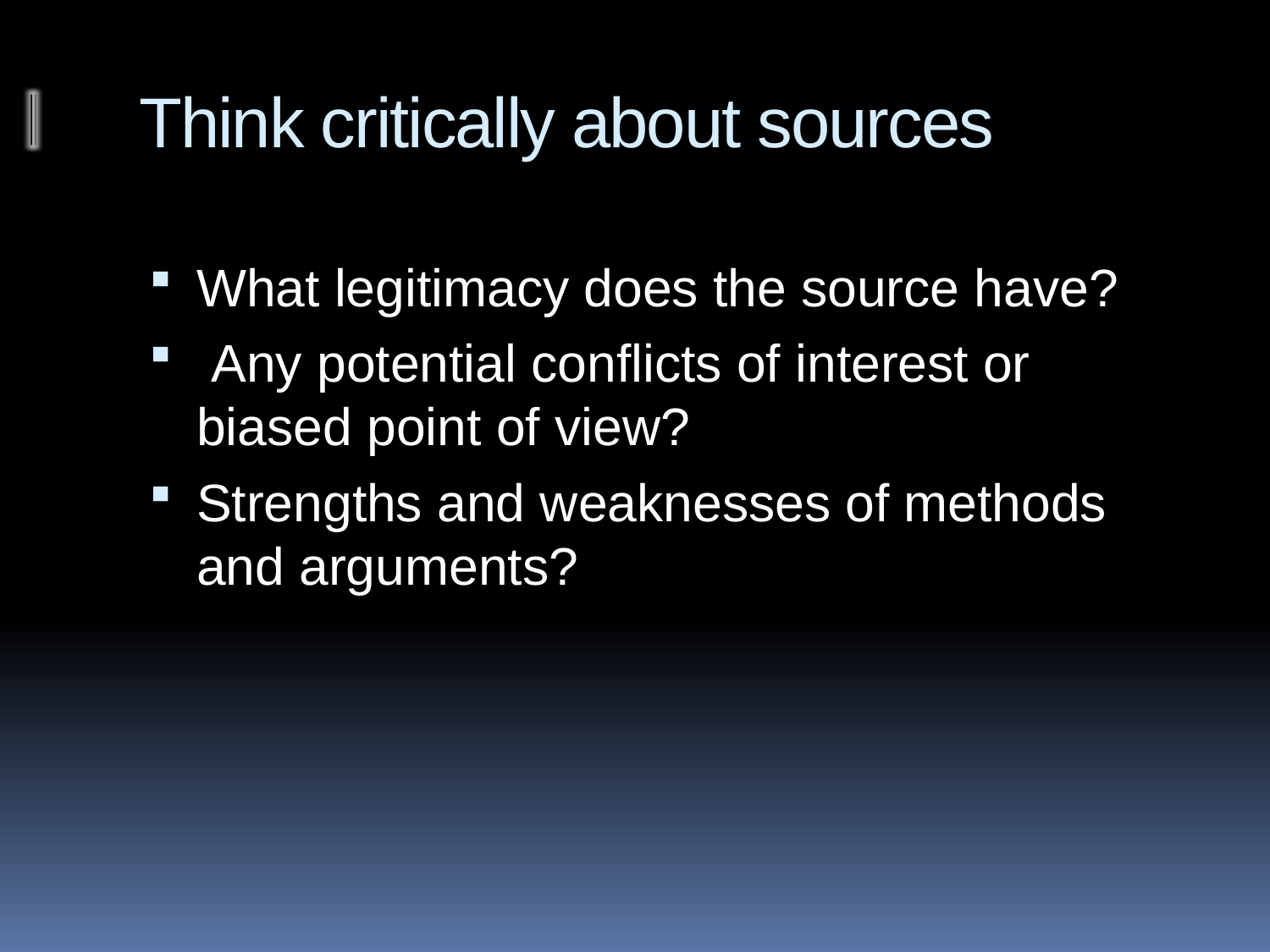

# Think critically about sources
What legitimacy does the source have?
 Any potential conflicts of interest or biased point of view?
Strengths and weaknesses of methods and arguments?